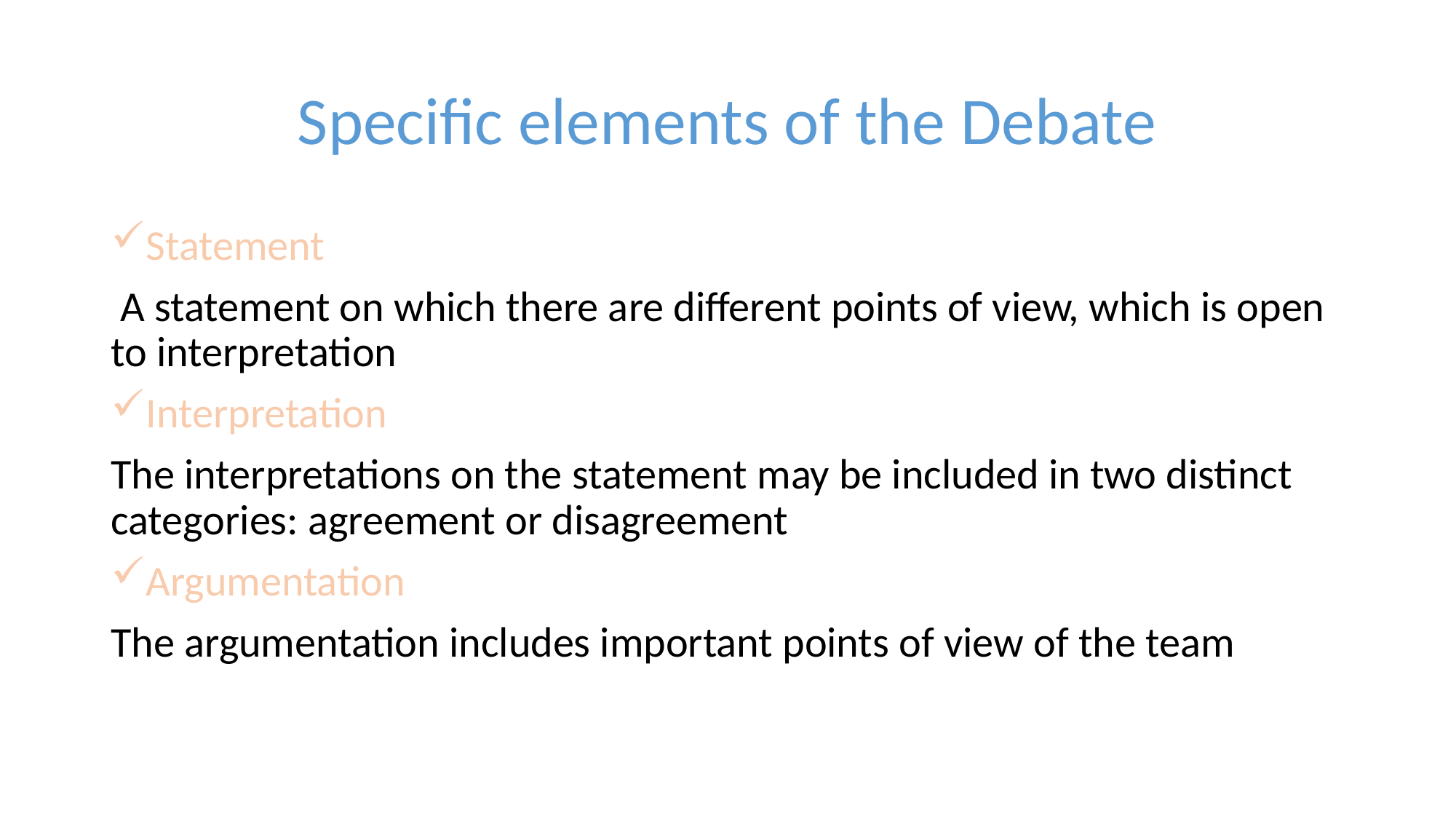

# Specific elements of the Debate
Statement
 A statement on which there are different points of view, which is open to interpretation
Interpretation
The interpretations on the statement may be included in two distinct categories: agreement or disagreement
Argumentation
The argumentation includes important points of view of the team